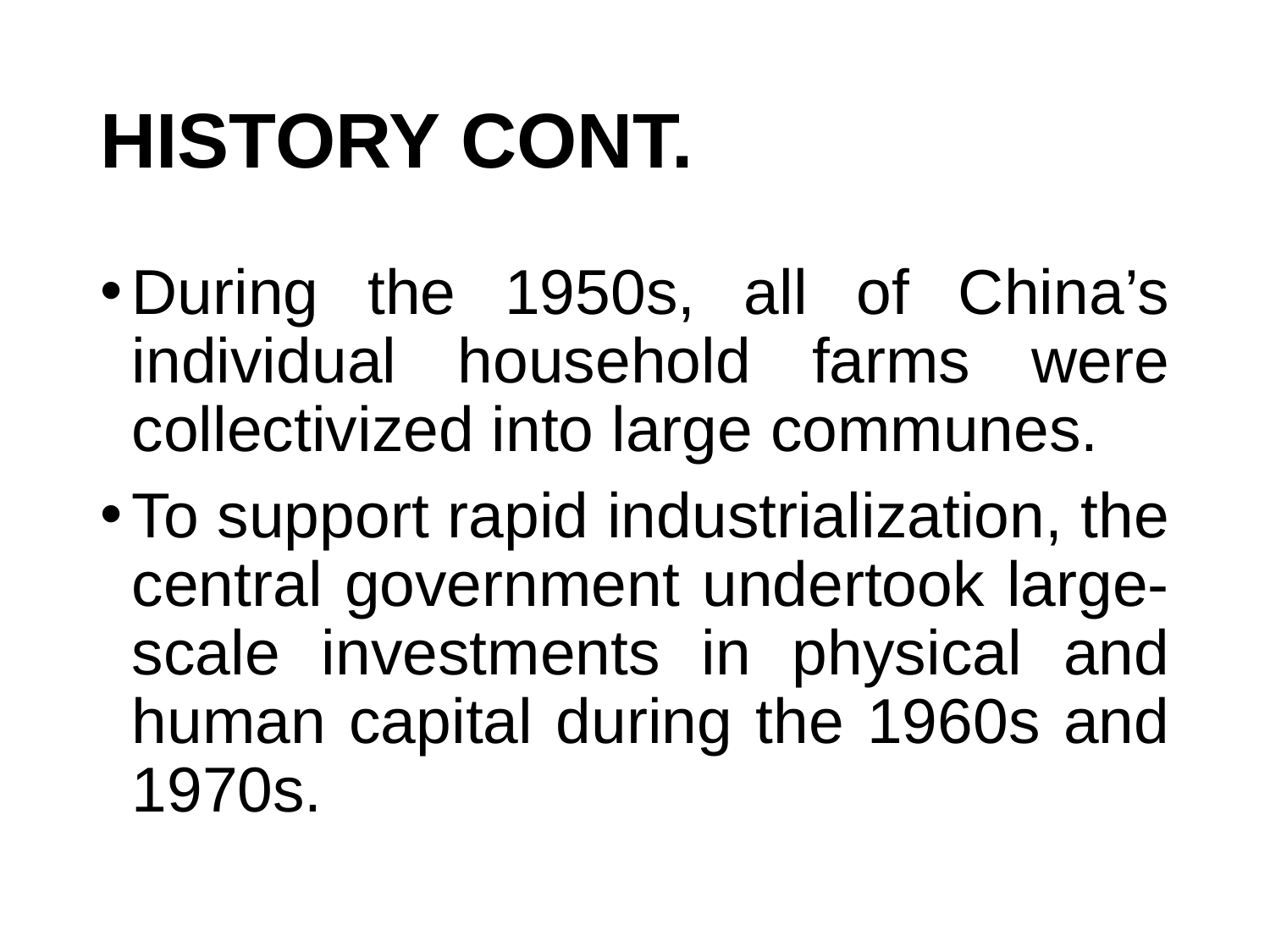

# HISTORY CONT.
During the 1950s, all of China’s individual household farms were collectivized into large communes.
To support rapid industrialization, the central government undertook large-scale investments in physical and human capital during the 1960s and 1970s.